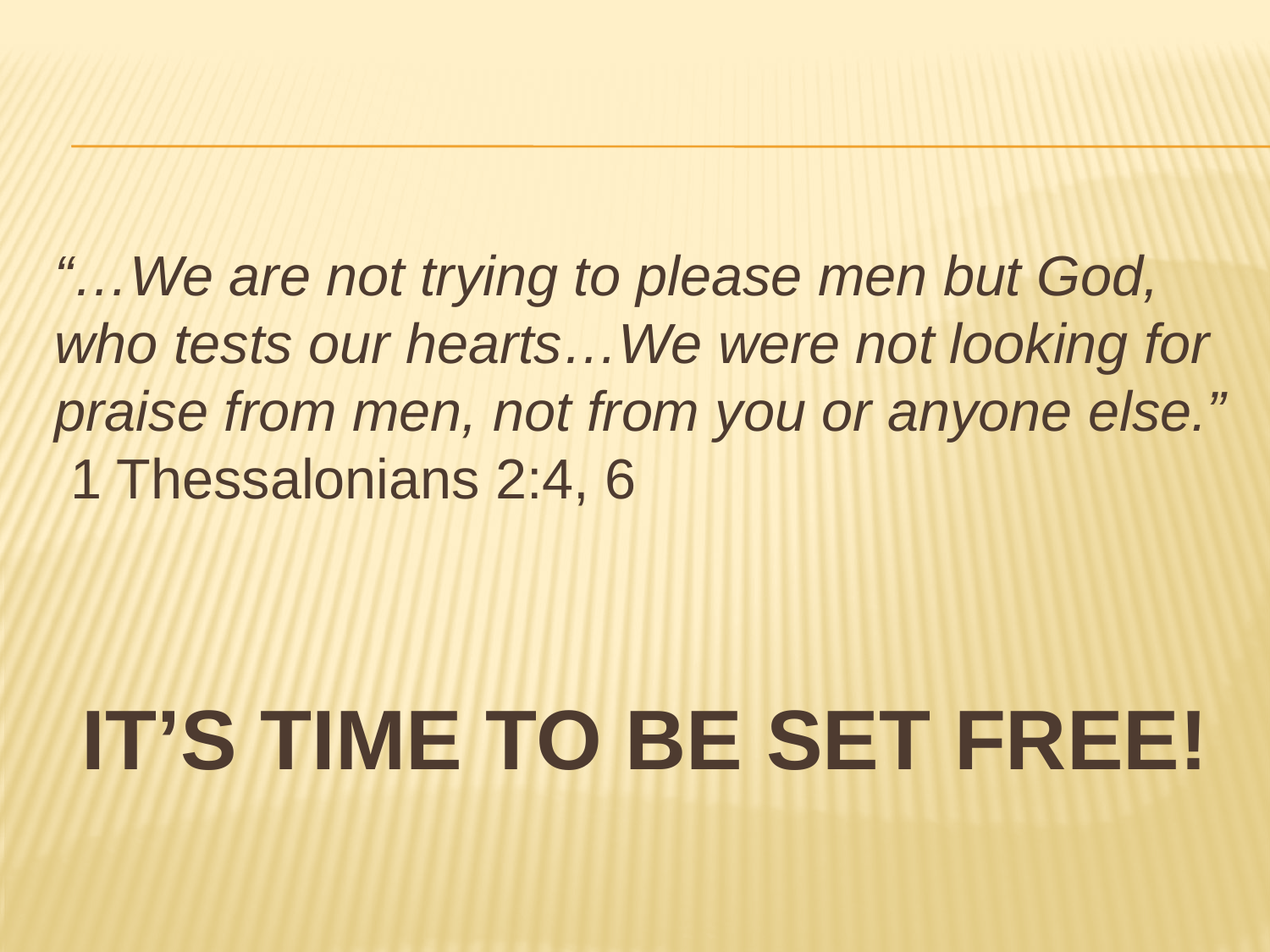

#
“…We are not trying to please men but God, who tests our hearts…We were not looking for praise from men, not from you or anyone else.”  1 Thessalonians 2:4, 6

It’s time to be set free!